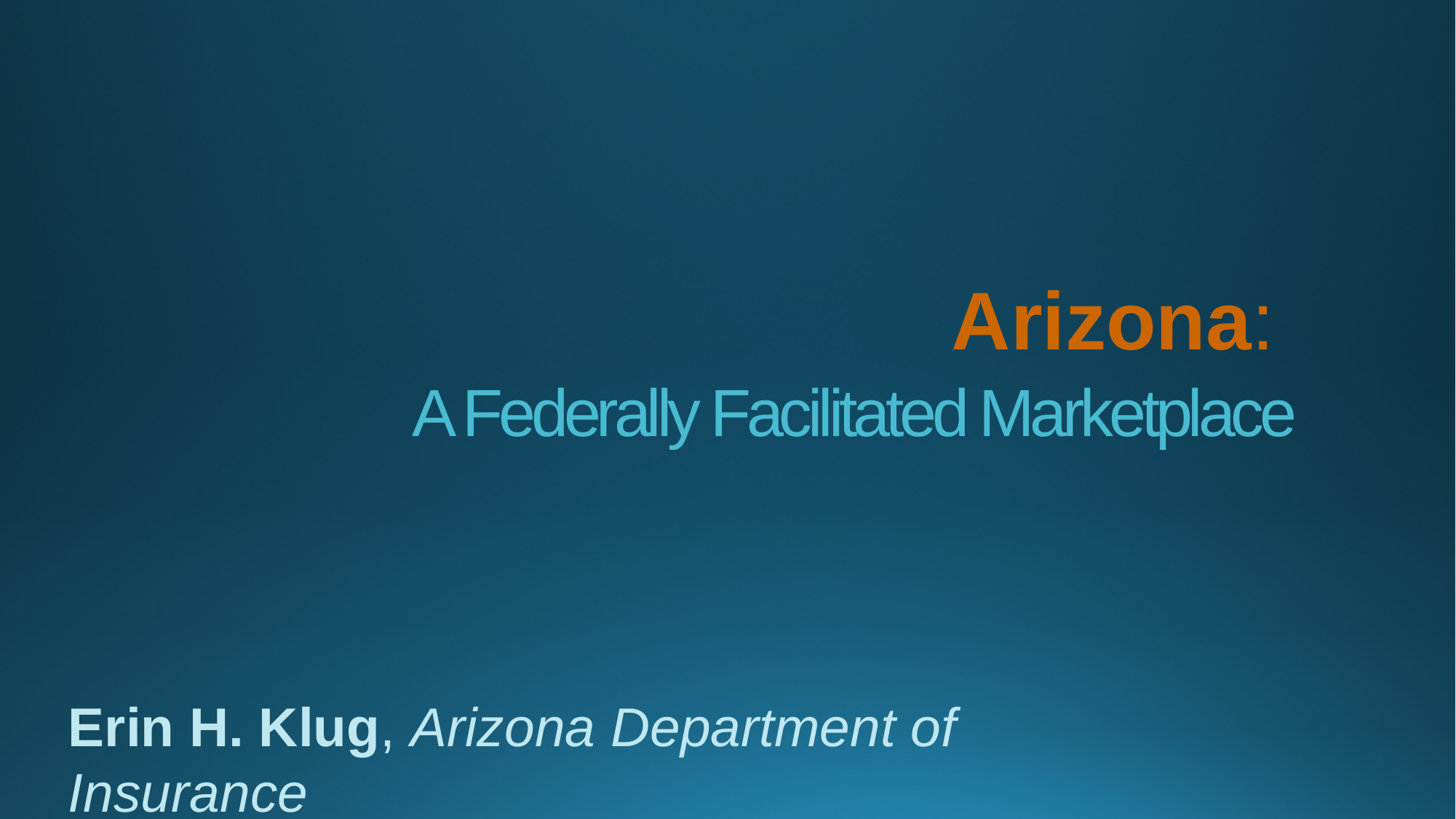

Arizona:
# A Federally Facilitated Marketplace
Erin H. Klug, Arizona Department of Insurance